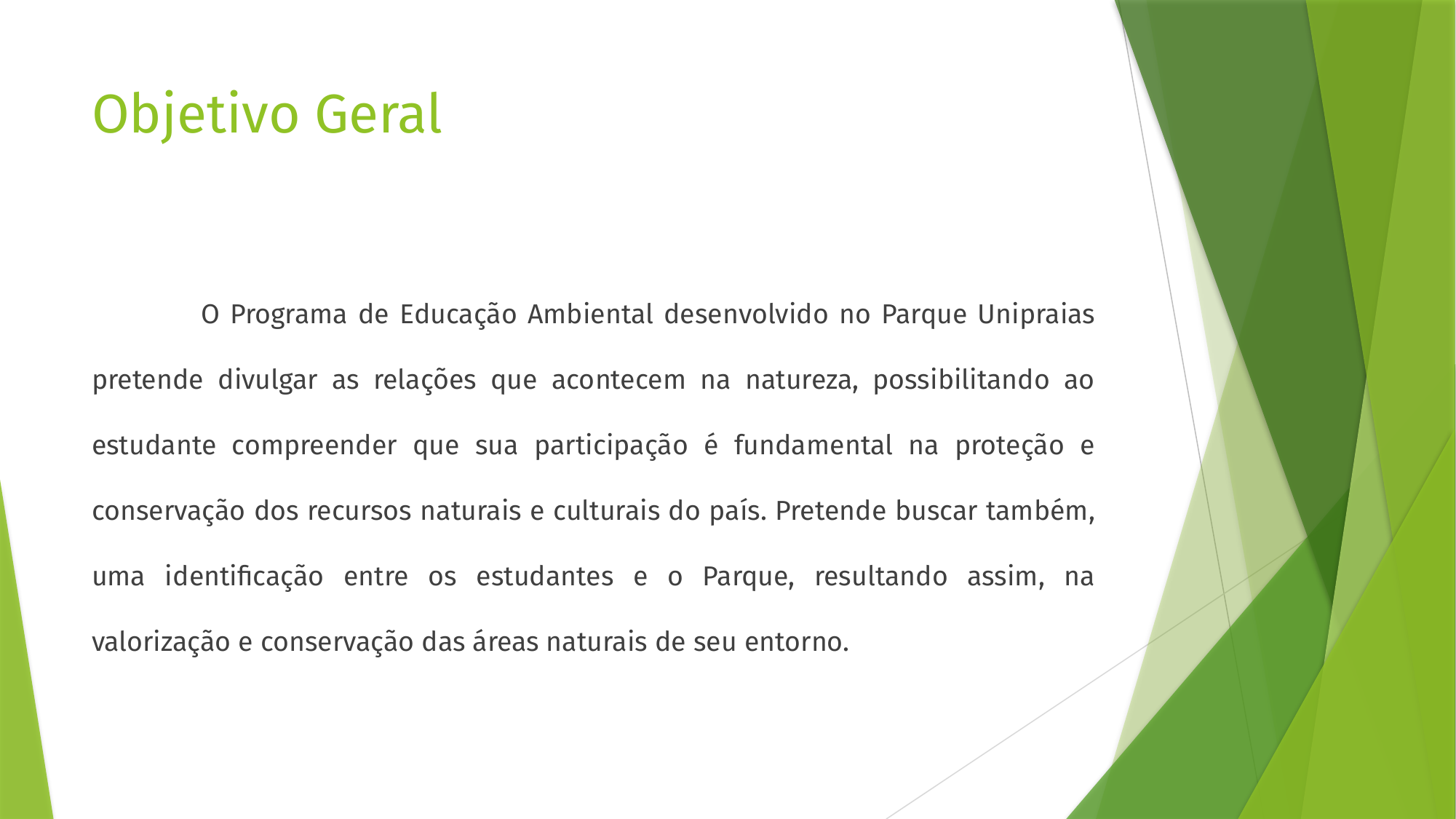

# Objetivo Geral
	O Programa de Educação Ambiental desenvolvido no Parque Unipraias pretende divulgar as relações que acontecem na natureza, possibilitando ao estudante compreender que sua participação é fundamental na proteção e conservação dos recursos naturais e culturais do país. Pretende buscar também, uma identificação entre os estudantes e o Parque, resultando assim, na valorização e conservação das áreas naturais de seu entorno.